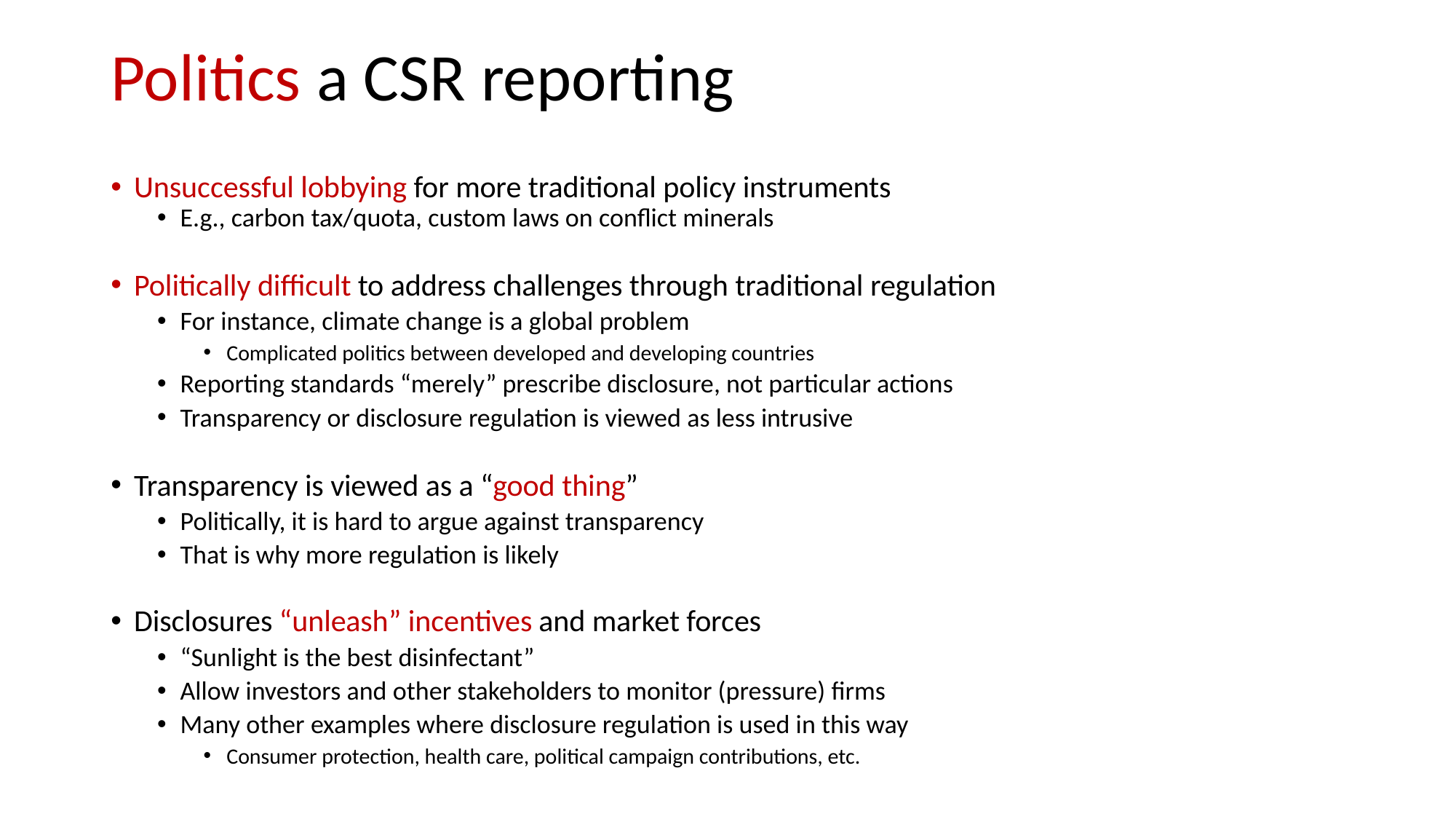

# Politics a CSR reporting
Unsuccessful lobbying for more traditional policy instruments
E.g., carbon tax/quota, custom laws on conflict minerals

Politically difficult to address challenges through traditional regulation
For instance, climate change is a global problem
Complicated politics between developed and developing countries
Reporting standards “merely” prescribe disclosure, not particular actions
Transparency or disclosure regulation is viewed as less intrusive

Transparency is viewed as a “good thing”
Politically, it is hard to argue against transparency
That is why more regulation is likely

Disclosures “unleash” incentives and market forces
“Sunlight is the best disinfectant”
Allow investors and other stakeholders to monitor (pressure) firms
Many other examples where disclosure regulation is used in this way
Consumer protection, health care, political campaign contributions, etc.